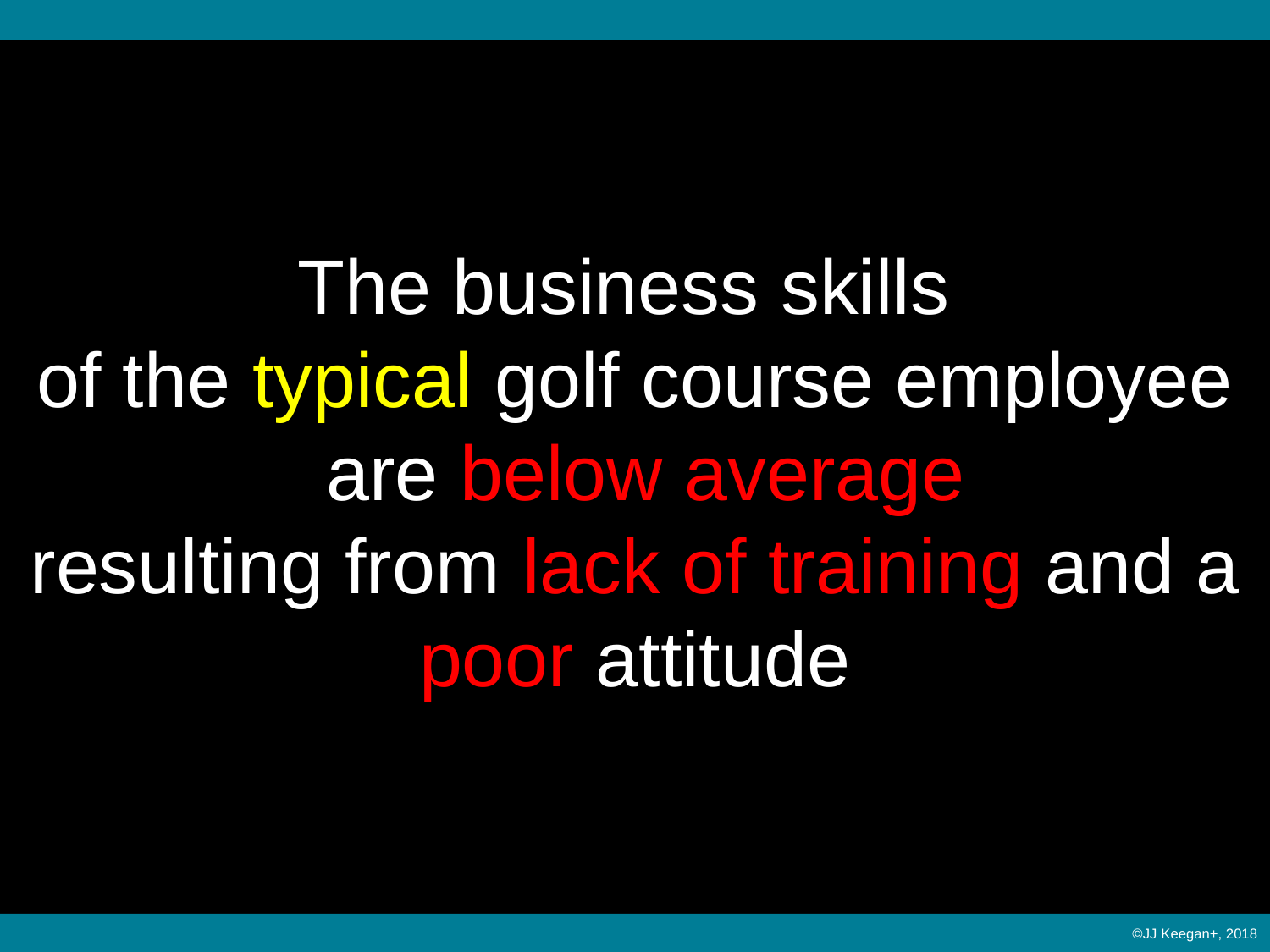

The business skills
of the typical golf course employee
 are below average
resulting from lack of training and a poor attitude